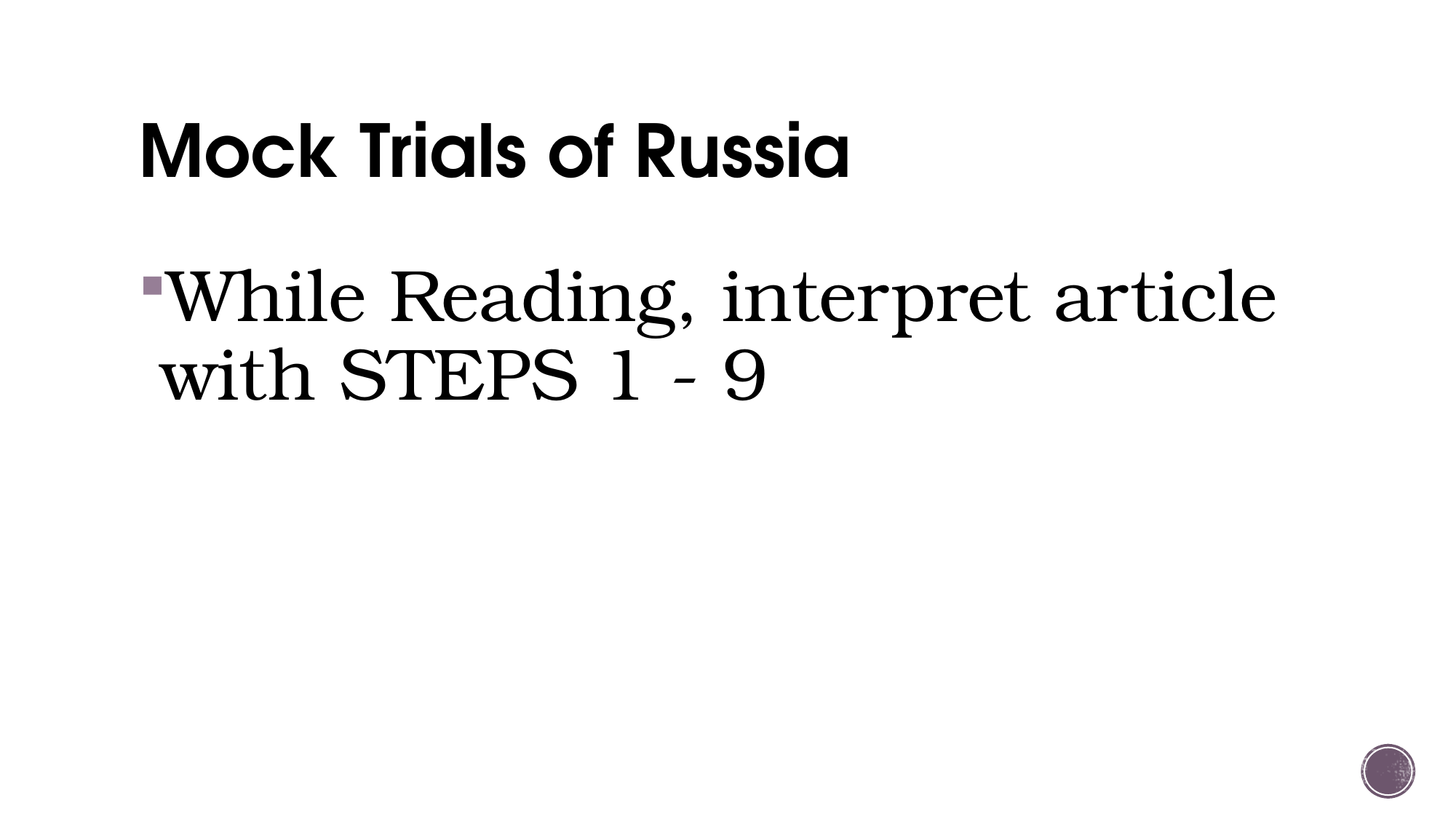

# Mock Trials of Russia
While Reading, interpret article with STEPS 1 - 9